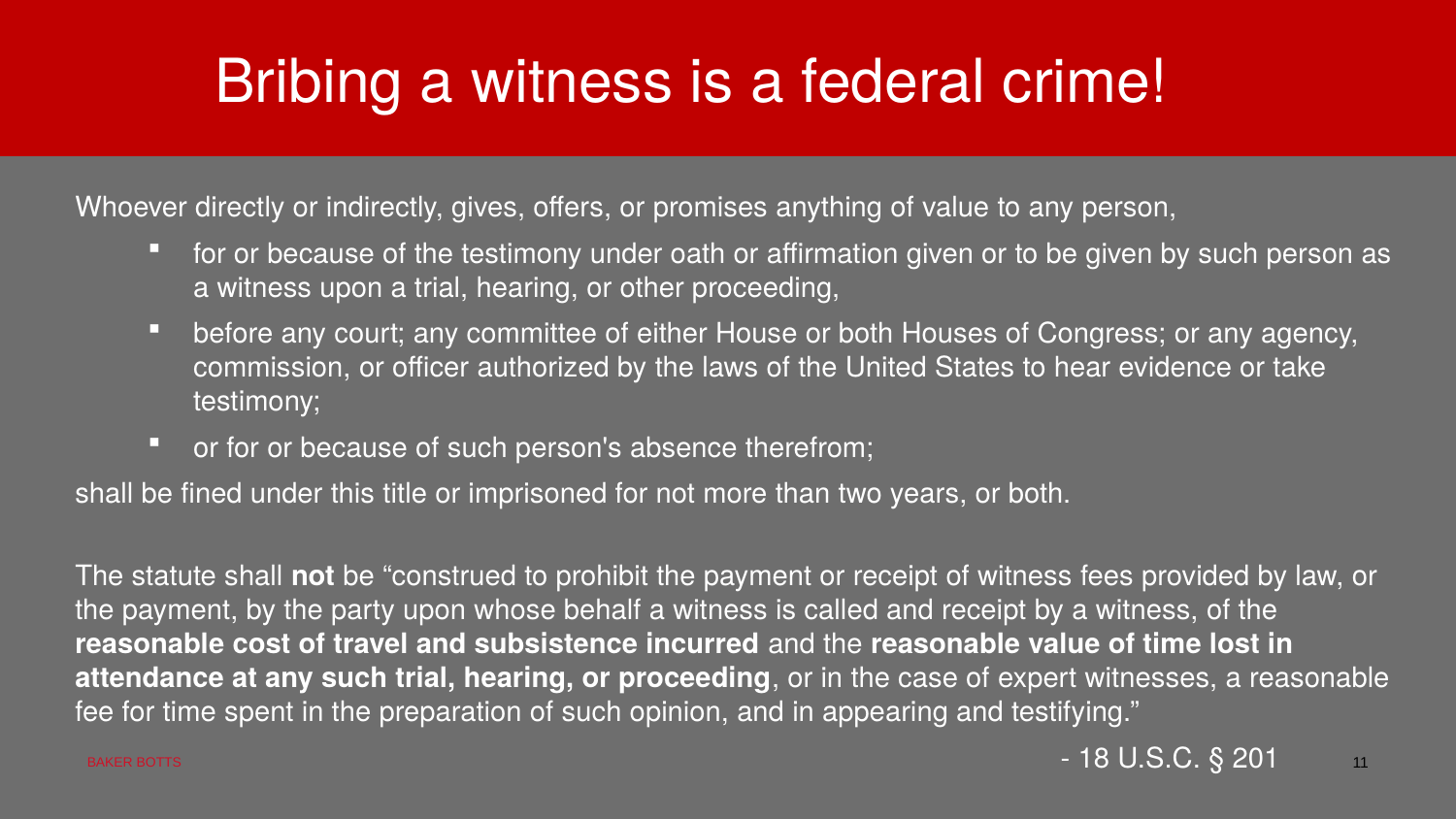

Bribing a witness is a federal crime!
Whoever directly or indirectly, gives, offers, or promises anything of value to any person,
for or because of the testimony under oath or affirmation given or to be given by such person as a witness upon a trial, hearing, or other proceeding,
before any court; any committee of either House or both Houses of Congress; or any agency, commission, or officer authorized by the laws of the United States to hear evidence or take testimony;
or for or because of such person's absence therefrom;
shall be fined under this title or imprisoned for not more than two years, or both.

The statute shall not be “construed to prohibit the payment or receipt of witness fees provided by law, or the payment, by the party upon whose behalf a witness is called and receipt by a witness, of the reasonable cost of travel and subsistence incurred and the reasonable value of time lost in attendance at any such trial, hearing, or proceeding, or in the case of expert witnesses, a reasonable fee for time spent in the preparation of such opinion, and in appearing and testifying.”
						              - 18 U.S.C. § 201

11